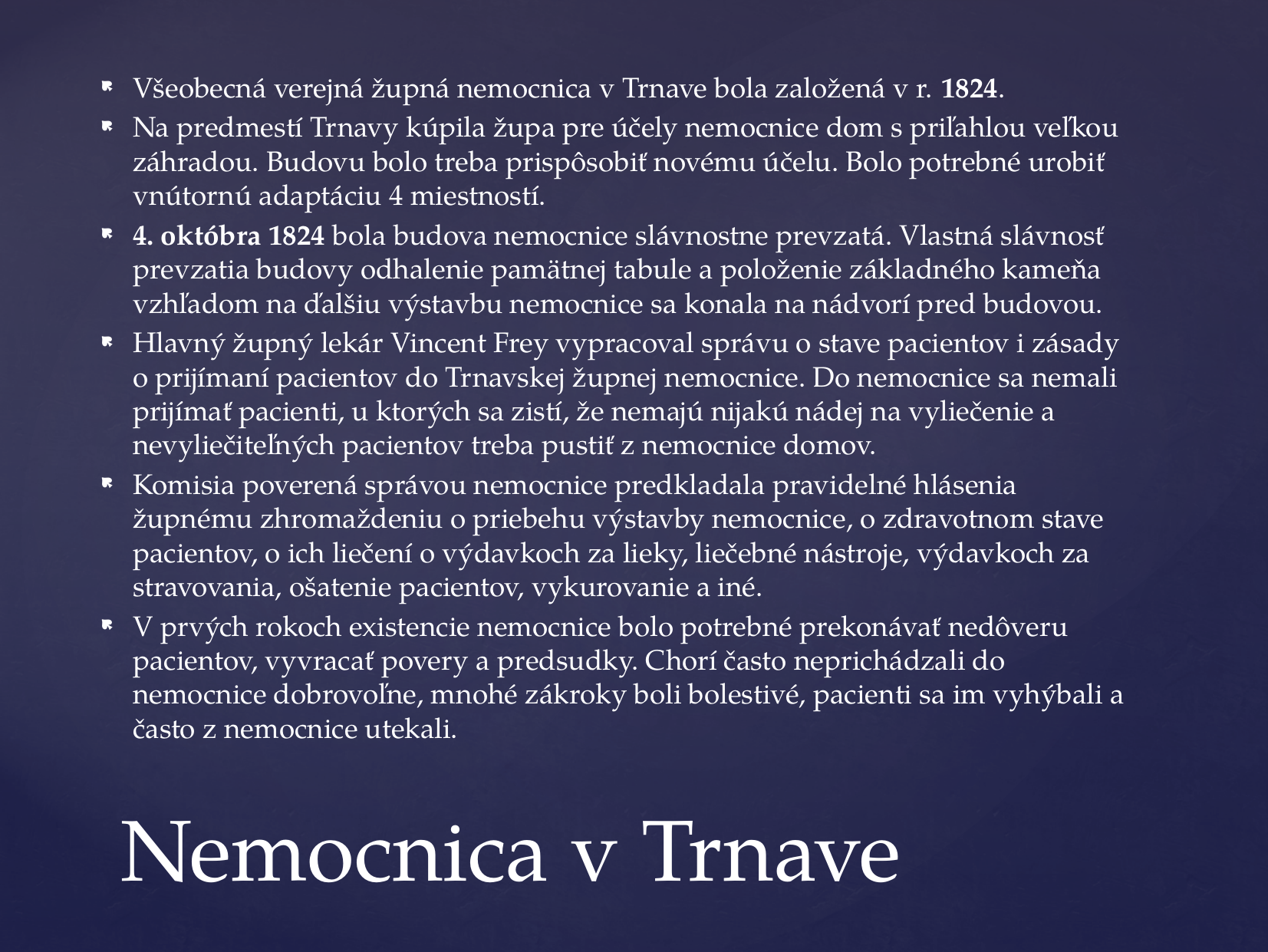

Všeobecná verejná župná nemocnica v Trnave bola založená v r. 1824.
Na predmestí Trnavy kúpila župa pre účely nemocnice dom s priľahlou veľkou záhradou. Budovu bolo treba prispôsobiť novému účelu. Bolo potrebné urobiť vnútornú adaptáciu 4 miestností.
4. októbra 1824 bola budova nemocnice slávnostne prevzatá. Vlastná slávnosť prevzatia budovy odhalenie pamätnej tabule a položenie základného kameňa vzhľadom na ďalšiu výstavbu nemocnice sa konala na nádvorí pred budovou.
Hlavný župný lekár Vincent Frey vypracoval správu o stave pacientov i zásady o prijímaní pacientov do Trnavskej župnej nemocnice. Do nemocnice sa nemali prijímať pacienti, u ktorých sa zistí, že nemajú nijakú nádej na vyliečenie a nevyliečiteľných pacientov treba pustiť z nemocnice domov.
Komisia poverená správou nemocnice predkladala pravidelné hlásenia župnému zhromaždeniu o priebehu výstavby nemocnice, o zdravotnom stave pacientov, o ich liečení o výdavkoch za lieky, liečebné nástroje, výdavkoch za stravovania, ošatenie pacientov, vykurovanie a iné.
V prvých rokoch existencie nemocnice bolo potrebné prekonávať nedôveru pacientov, vyvracať povery a predsudky. Chorí často neprichádzali do nemocnice dobrovoľne, mnohé zákroky boli bolestivé, pacienti sa im vyhýbali a často z nemocnice utekali.
# Nemocnica v Trnave